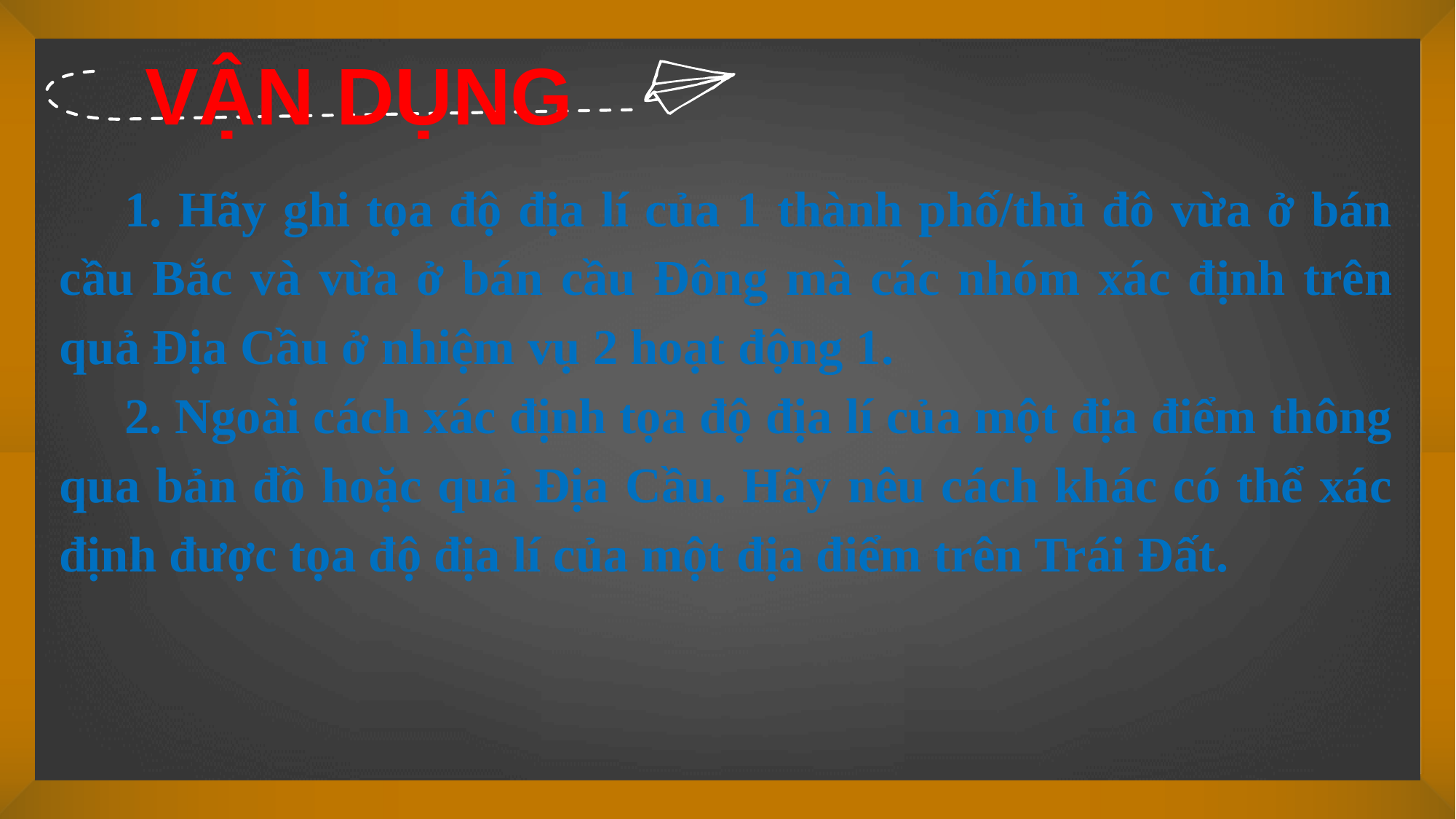

VẬN DỤNG

1. Hãy ghi tọa độ địa lí của 1 thành phố/thủ đô vừa ở bán cầu Bắc và vừa ở bán cầu Đông mà các nhóm xác định trên quả Địa Cầu ở nhiệm vụ 2 hoạt động 1.
2. Ngoài cách xác định tọa độ địa lí của một địa điểm thông qua bản đồ hoặc quả Địa Cầu. Hãy nêu cách khác có thể xác định được tọa độ địa lí của một địa điểm trên Trái Đất.